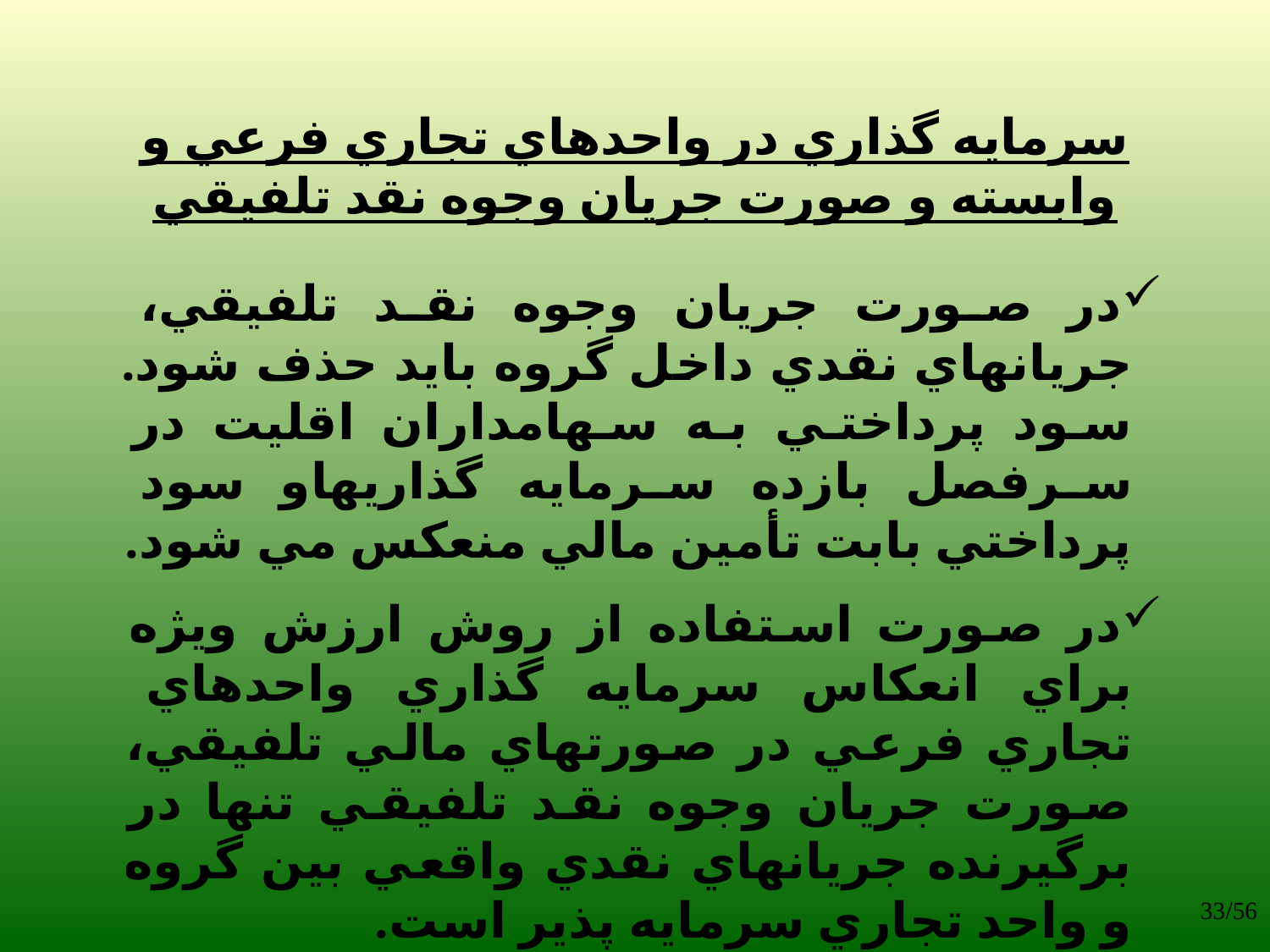

سرمايه گذاري در واحدهاي تجاري فرعي و وابسته و صورت جريان وجوه نقد تلفيقي
در صورت جريان وجوه نقد تلفيقي، جريانهاي نقدي داخل گروه بايد حذف شود. سود پرداختي به سهامداران اقليت در سرفصل بازده سرمايه گذاريهاو سود پرداختي بابت تأمين مالي منعکس مي شود.
در صورت استفاده از روش ارزش ويژه براي انعکاس سرمايه گذاري واحدهاي تجاري فرعي در صورتهاي مالي تلفيقي، صورت جريان وجوه نقد تلفيقي تنها در برگيرنده جريانهاي نقدي واقعي بين گروه و واحد تجاري سرمايه پذير است.

33/56